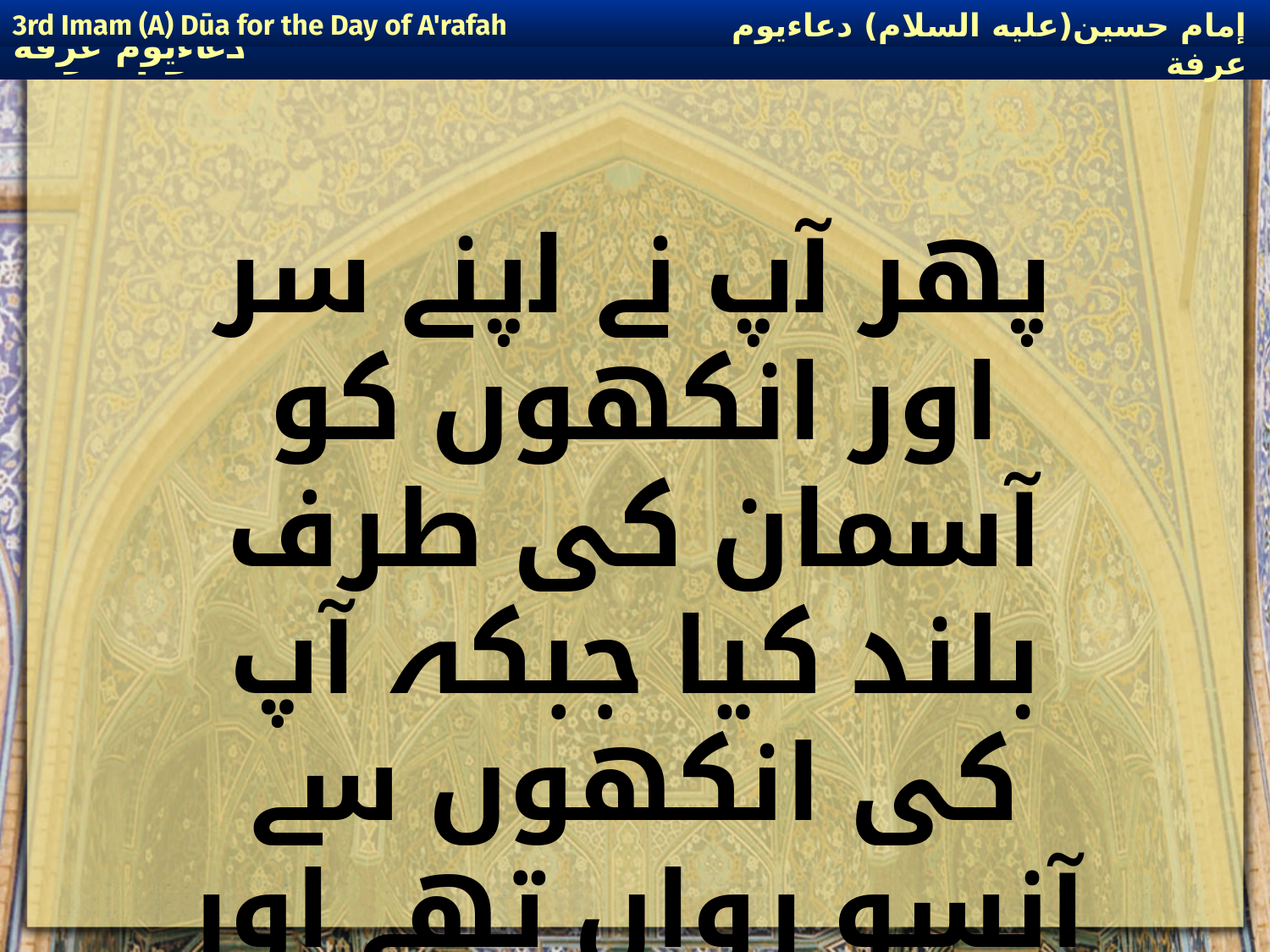

3rd Imam (A) Dūa for the Day of A'rafah
إمام حسين(عليه السلام) دعاءيوم عرفة
پھر آپ نے اپنے سر اور انکھوں کو آسمان کی طرف بلند کیا جبکہ آپ کی انکھوں سے آنسو رواں تھے اور آپ با آواز بلند عرض کر رہے تھے: